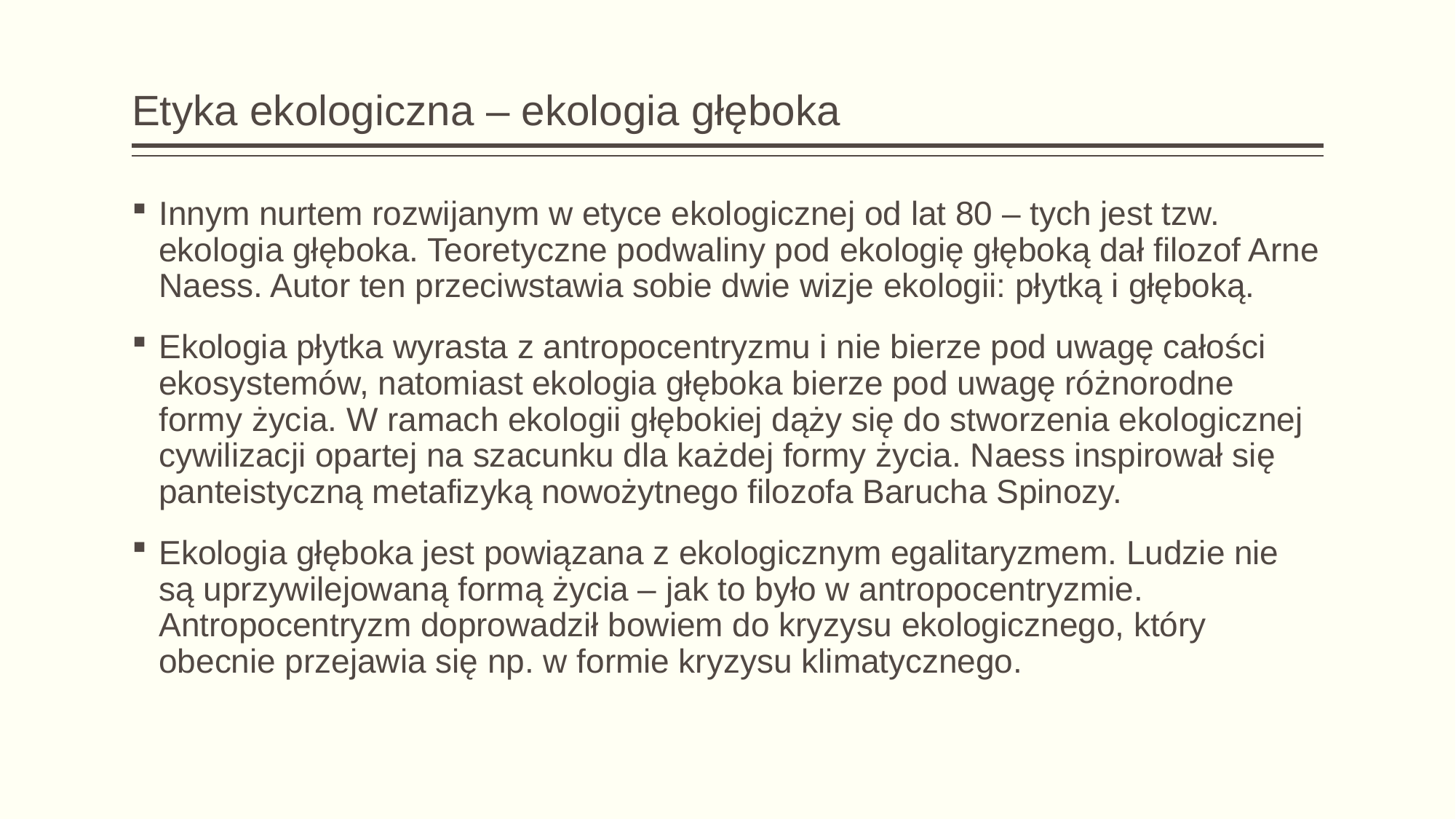

# Etyka ekologiczna – ekologia głęboka
Innym nurtem rozwijanym w etyce ekologicznej od lat 80 – tych jest tzw. ekologia głęboka. Teoretyczne podwaliny pod ekologię głęboką dał filozof Arne Naess. Autor ten przeciwstawia sobie dwie wizje ekologii: płytką i głęboką.
Ekologia płytka wyrasta z antropocentryzmu i nie bierze pod uwagę całości ekosystemów, natomiast ekologia głęboka bierze pod uwagę różnorodne formy życia. W ramach ekologii głębokiej dąży się do stworzenia ekologicznej cywilizacji opartej na szacunku dla każdej formy życia. Naess inspirował się panteistyczną metafizyką nowożytnego filozofa Barucha Spinozy.
Ekologia głęboka jest powiązana z ekologicznym egalitaryzmem. Ludzie nie są uprzywilejowaną formą życia – jak to było w antropocentryzmie. Antropocentryzm doprowadził bowiem do kryzysu ekologicznego, który obecnie przejawia się np. w formie kryzysu klimatycznego.